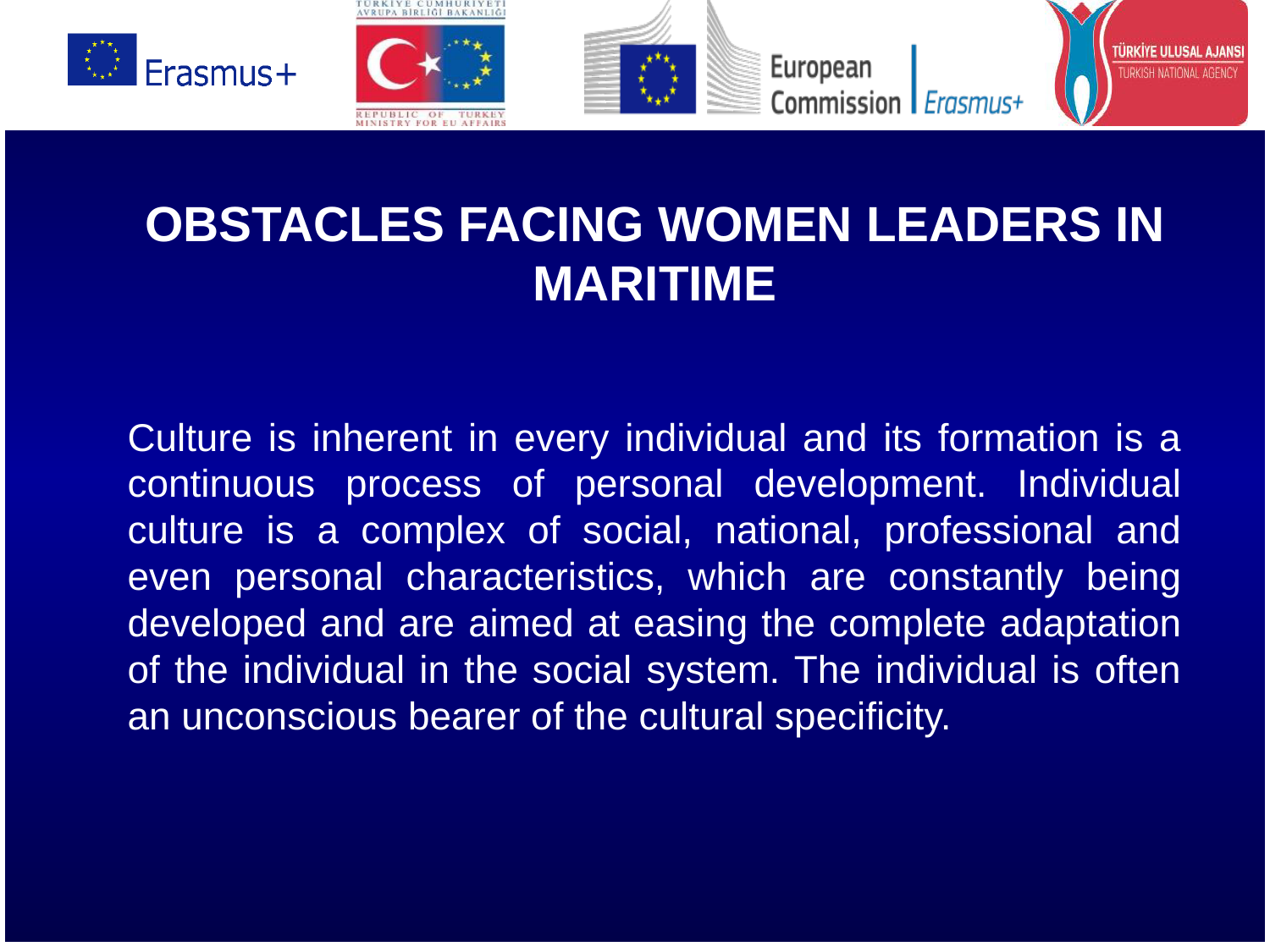

# OBSTACLES FACING WOMEN LEADERS IN MARITIME
Culture is inherent in every individual and its formation is a continuous process of personal development. Individual culture is a complex of social, national, professional and even personal characteristics, which are constantly being developed and are aimed at easing the complete adaptation of the individual in the social system. The individual is often an unconscious bearer of the cultural specificity.